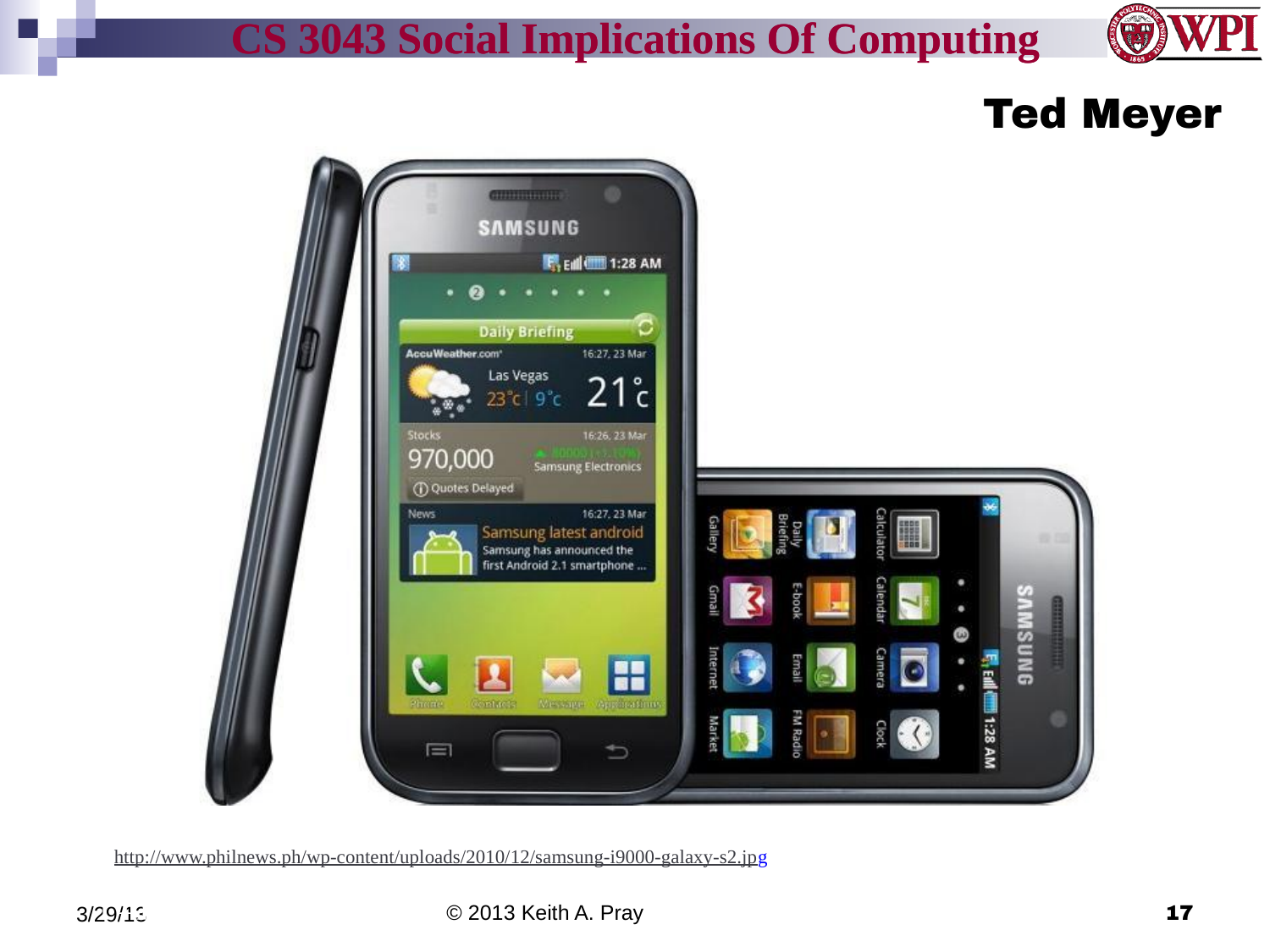

Ted Meyer

[http://www.philnews.ph/wp-content/uploads/2010/12/samsung-i9000-galaxy-s2.jpg
[1]
3/29/13
© 2013 Keith A. Pray

17